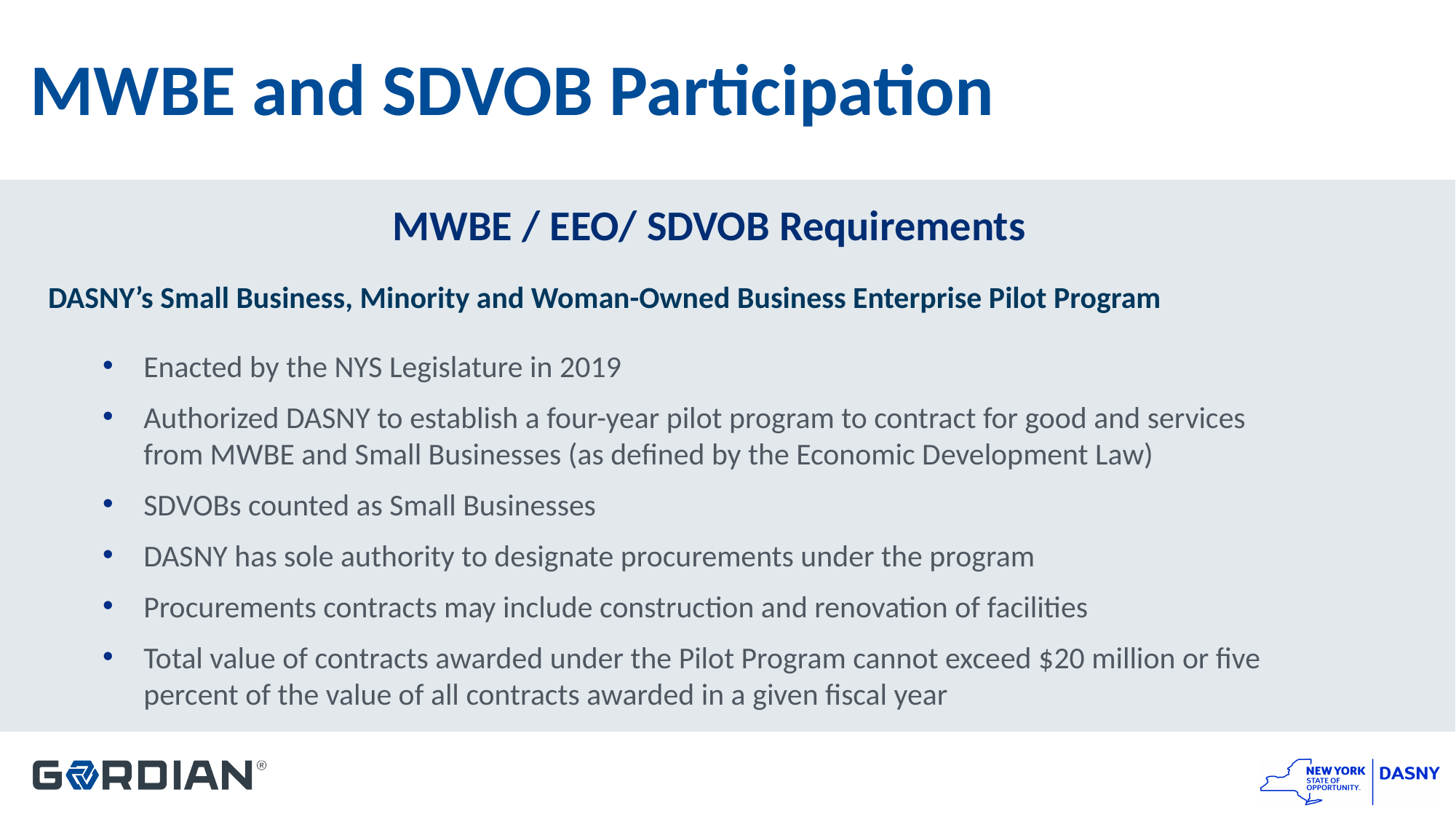

# MWBE and SDVOB Participation
MWBE / EEO/ SDVOB Requirements

DASNY’s Small Business, Minority and Woman-Owned Business Enterprise Pilot Program

Enacted by the NYS Legislature in 2019

Authorized DASNY to establish a four-year pilot program to contract for good and services from MWBE and Small Businesses (as defined by the Economic Development Law)

SDVOBs counted as Small Businesses

DASNY has sole authority to designate procurements under the program

Procurements contracts may include construction and renovation of facilities

Total value of contracts awarded under the Pilot Program cannot exceed $20 million or five percent of the value of all contracts awarded in a given fiscal year